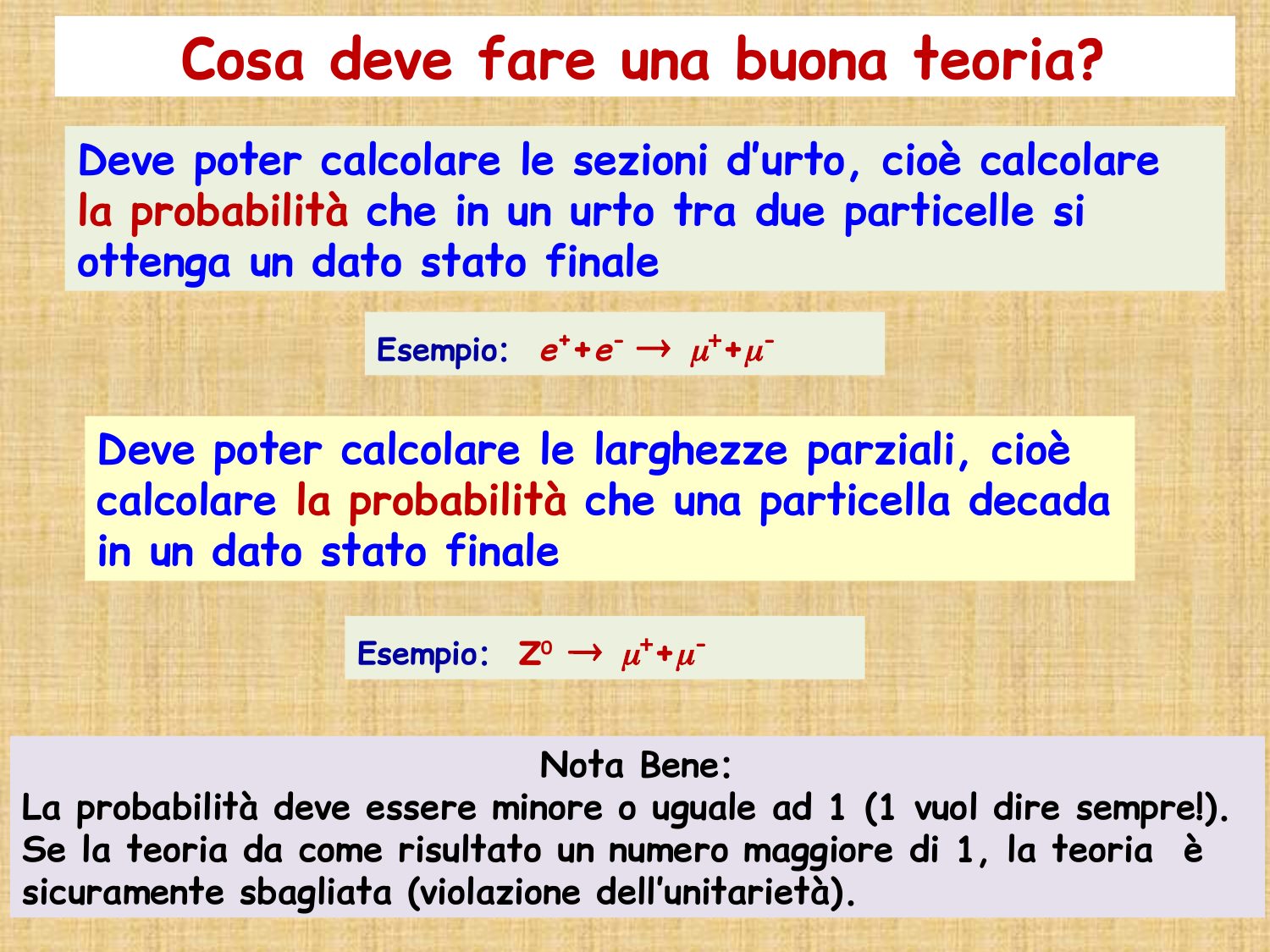

Cosa deve fare una buona teoria?
Deve poter calcolare le sezioni d’urto, cioè calcolare la probabilità che in un urto tra due particelle si ottenga un dato stato finale
Esempio:  e++e- → μ++μ-
Deve poter calcolare le larghezze parziali, cioè calcolare la probabilità che una particella decada in un dato stato finale
Esempio:  Z0  → μ++μ-
Nota Bene:
La probabilità deve essere minore o uguale ad 1 (1 vuol dire sempre!). Se la teoria da come risultato un numero maggiore di 1, la teoria  è sicuramente sbagliata (violazione dell’unitarietà).